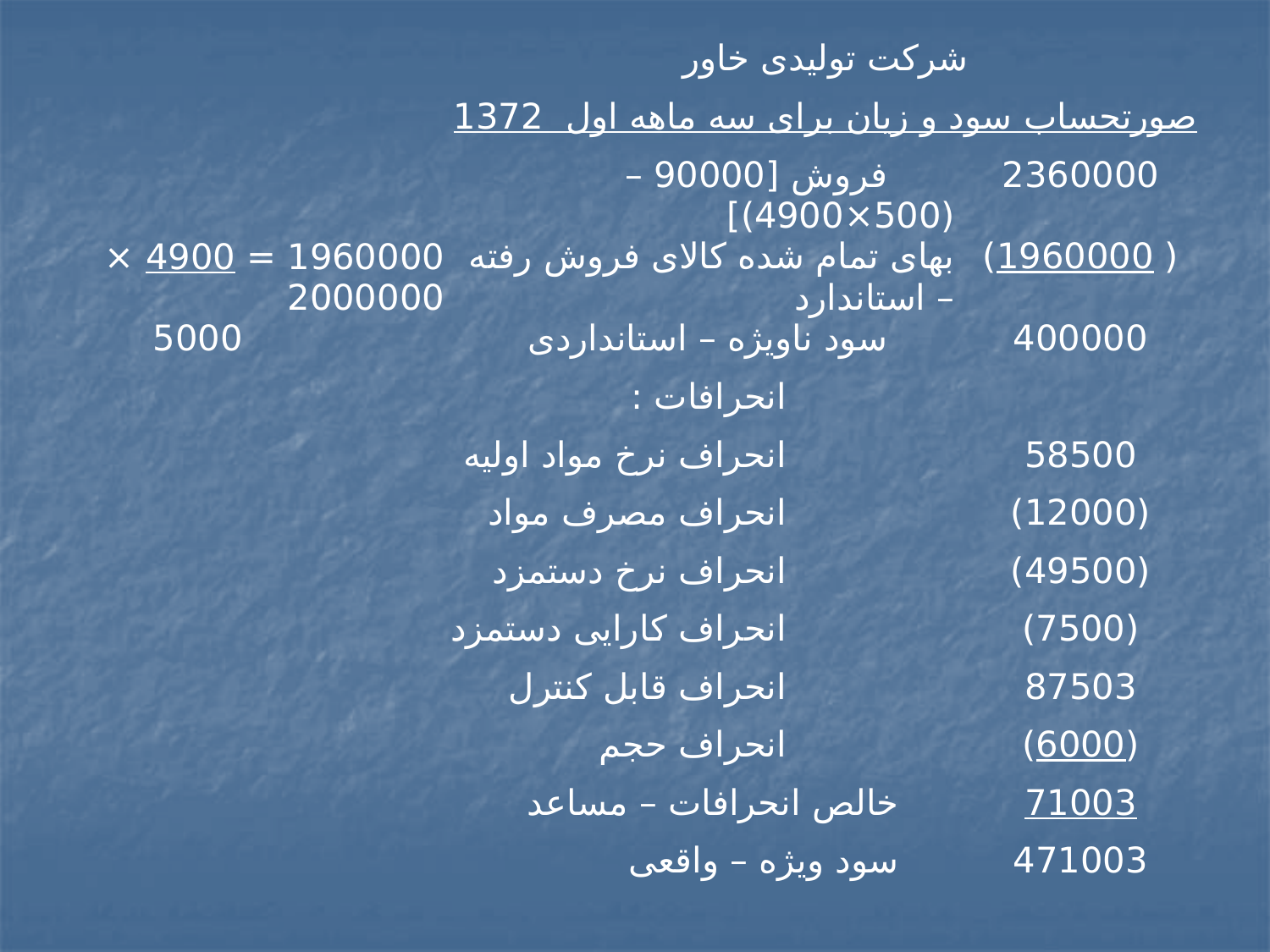

|  | شرکت تولیدی خاور |  |
| --- | --- | --- |
|  | صورتحساب سود و زیان برای سه ماهه اول 1372 |  |
|  | فروش [90000 – (500×4900)] | 2360000 |
| 1960000 = 4900 × 2000000 | بهای تمام شده کالای فروش رفته – استاندارد | ( 1960000) |
| 5000 | سود ناویژه – استانداردی | 400000 |
|  | انحرافات : |  |
|  | انحراف نرخ مواد اولیه | 58500 |
|  | انحراف مصرف مواد | (12000) |
|  | انحراف نرخ دستمزد | (49500) |
|  | انحراف کارایی دستمزد | (7500) |
|  | انحراف قابل کنترل | 87503 |
|  | انحراف حجم | (6000) |
|  | خالص انحرافات – مساعد | 71003 |
|  | سود ویژه – واقعی | 471003 |